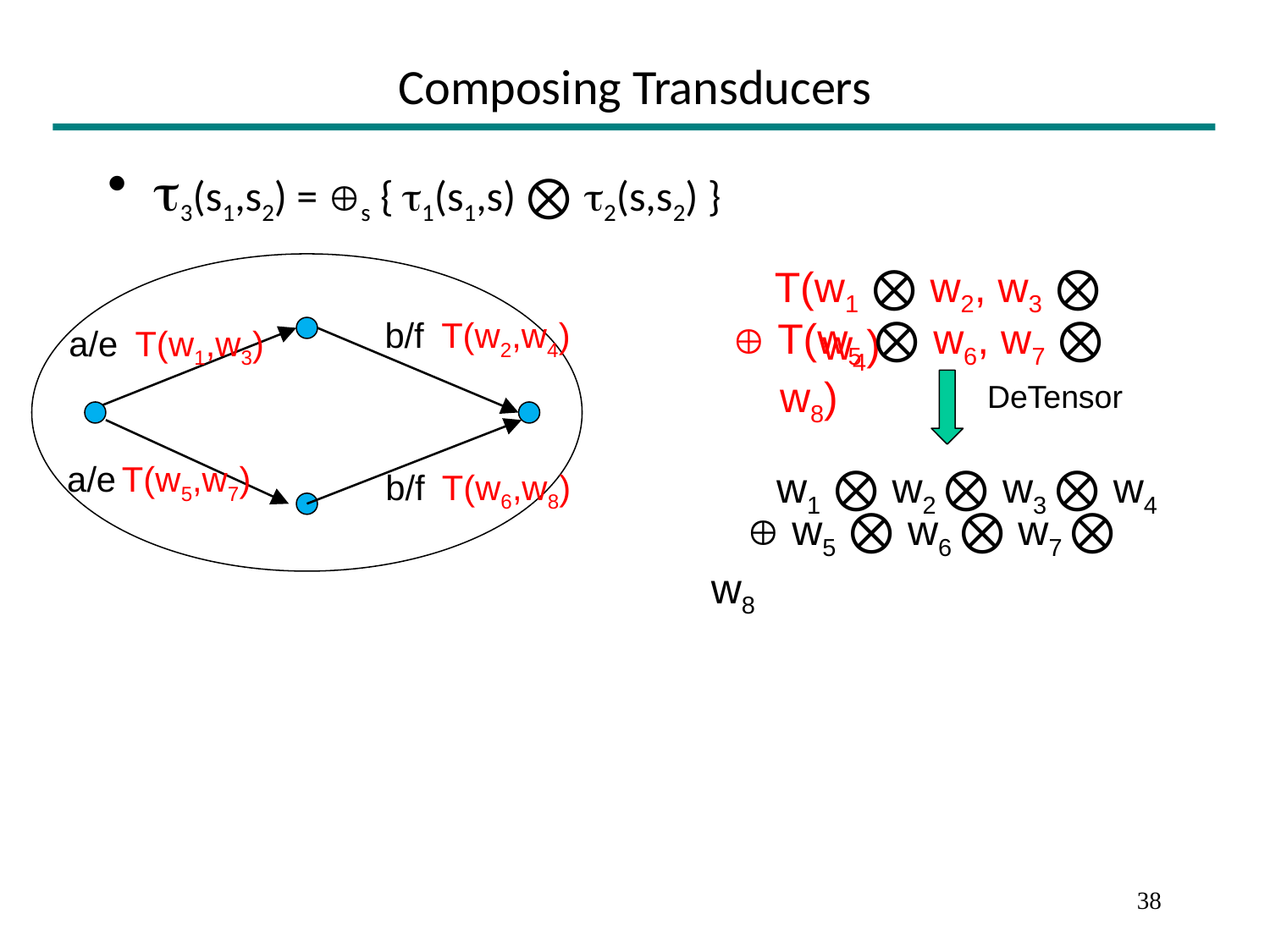

# Composing Transducers
τ3(s1,s2) = ⊕s { τ1(s1,s) ⨂ τ2(s,s2) }

T(w1 ⨂ w2, w3 ⨂ w4)
⊕ T(w5 ⨂ w6, w7 ⨂ w8)
b/f   T(w2,w4)
a/e   T(w1,w3)

DeTensor

a/e T(w5,w7)
b/f   T(w6,w8)

w1 ⨂ w2 ⨂ w3 ⨂ w4
   ⊕ w5 ⨂ w6 ⨂ w7 ⨂ w8
38